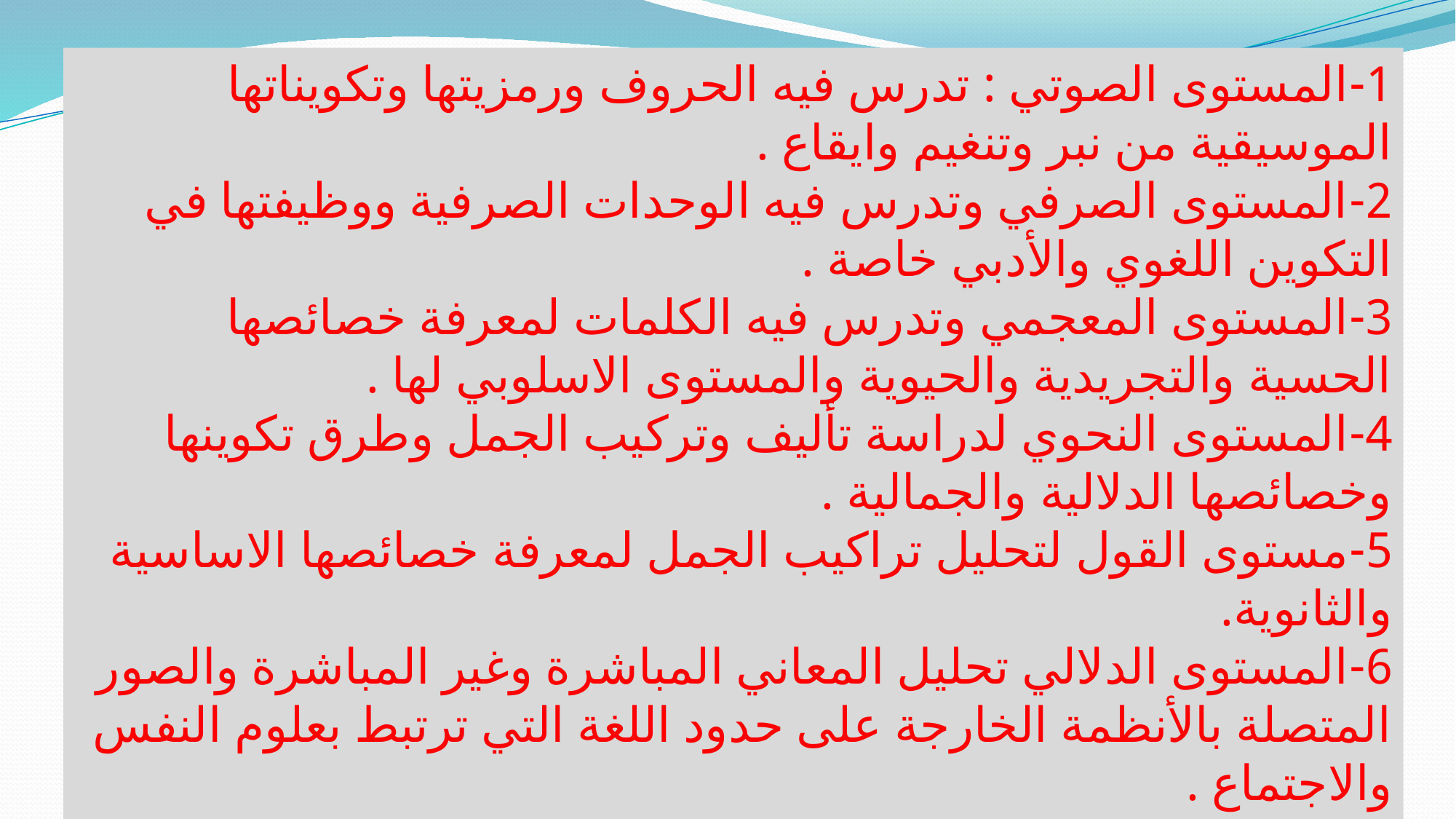

1-المستوى الصوتي : تدرس فيه الحروف ورمزيتها وتكويناتها الموسيقية من نبر وتنغيم وايقاع .
2-المستوى الصرفي وتدرس فيه الوحدات الصرفية ووظيفتها في التكوين اللغوي والأدبي خاصة .
3-المستوى المعجمي وتدرس فيه الكلمات لمعرفة خصائصها الحسية والتجريدية والحيوية والمستوى الاسلوبي لها .
4-المستوى النحوي لدراسة تأليف وتركيب الجمل وطرق تكوينها وخصائصها الدلالية والجمالية .
5-مستوى القول لتحليل تراكيب الجمل لمعرفة خصائصها الاساسية والثانوية.
6-المستوى الدلالي تحليل المعاني المباشرة وغير المباشرة والصور المتصلة بالأنظمة الخارجة على حدود اللغة التي ترتبط بعلوم النفس والاجتماع .
7-المستوى الرمزي الذي تقوم فيه المستويات السابقة بدور الحال الجديد الذي ينتج مدلولاً أدبيا جديداً يقود بدوره الى المعنى الثاني أو ما يسمى باللغة داخل اللغة .